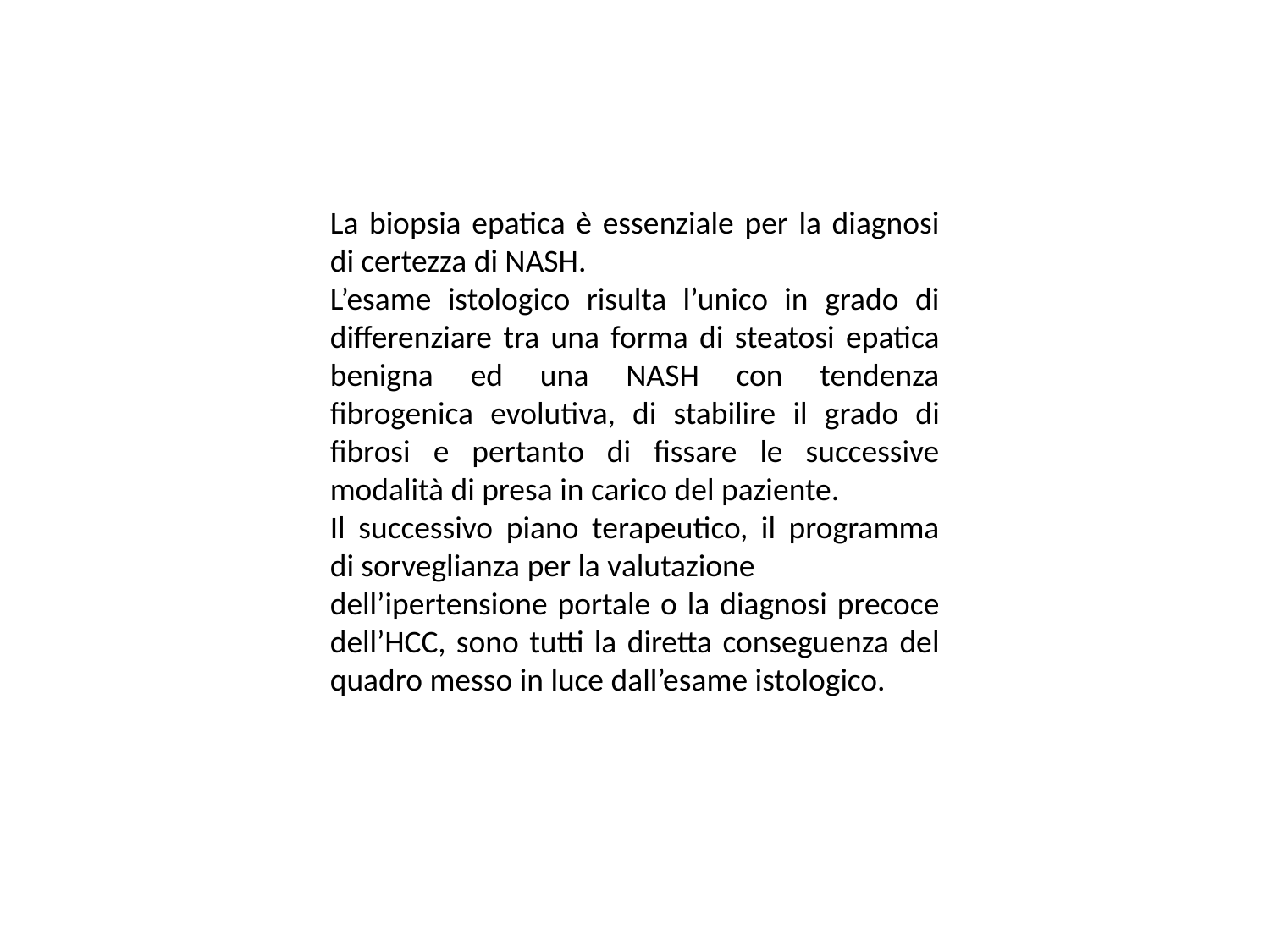

La biopsia epatica è essenziale per la diagnosi di certezza di NASH.
L’esame istologico risulta l’unico in grado di differenziare tra una forma di steatosi epatica benigna ed una NASH con tendenza fibrogenica evolutiva, di stabilire il grado di fibrosi e pertanto di fissare le successive modalità di presa in carico del paziente.
Il successivo piano terapeutico, il programma di sorveglianza per la valutazione
dell’ipertensione portale o la diagnosi precoce dell’HCC, sono tutti la diretta conseguenza del quadro messo in luce dall’esame istologico.